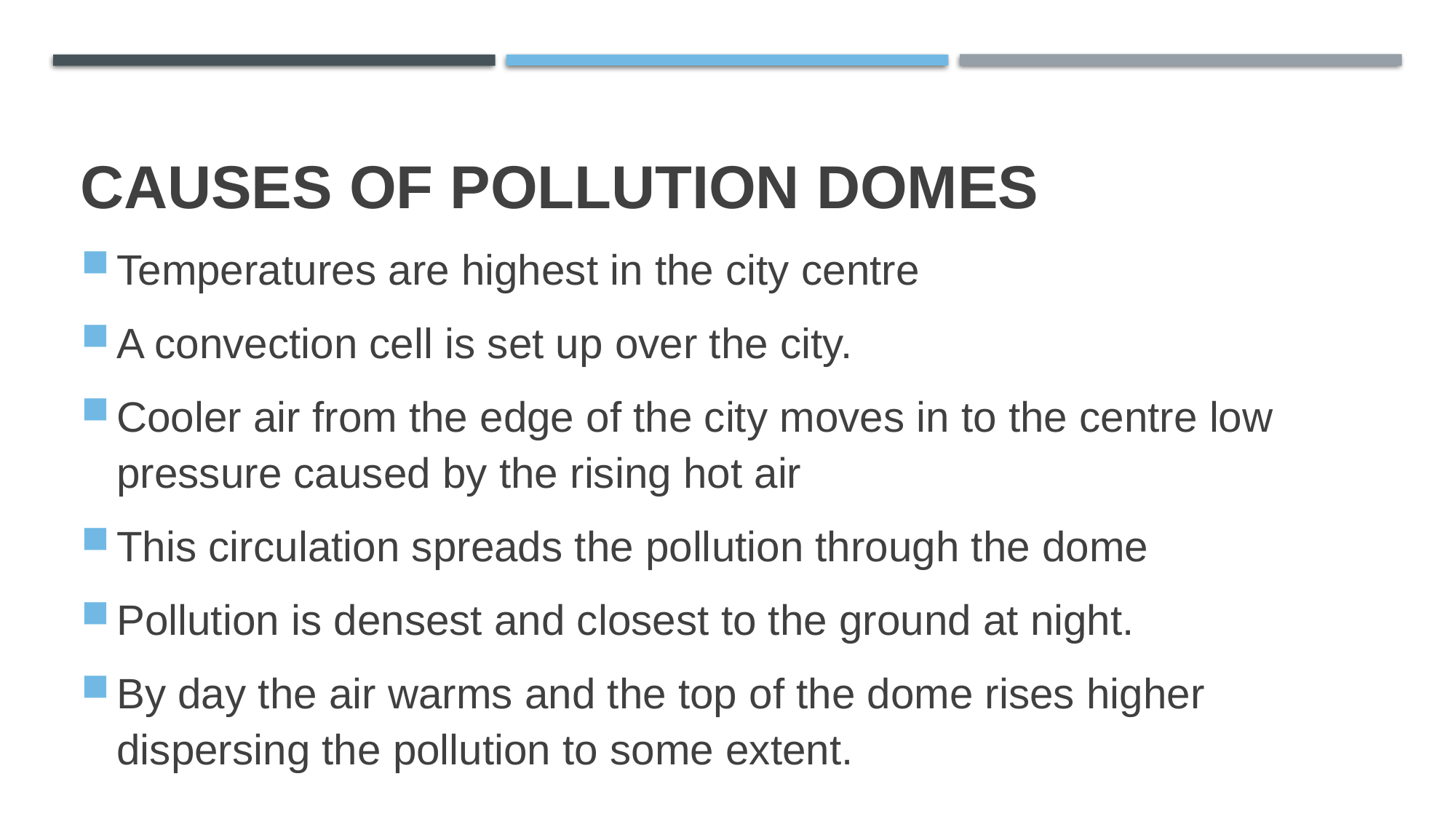

# CAUSES OF POLLUTION DOMES
Temperatures are highest in the city centre
A convection cell is set up over the city.
Cooler air from the edge of the city moves in to the centre low pressure caused by the rising hot air
This circulation spreads the pollution through the dome
Pollution is densest and closest to the ground at night.
By day the air warms and the top of the dome rises higher dispersing the pollution to some extent.